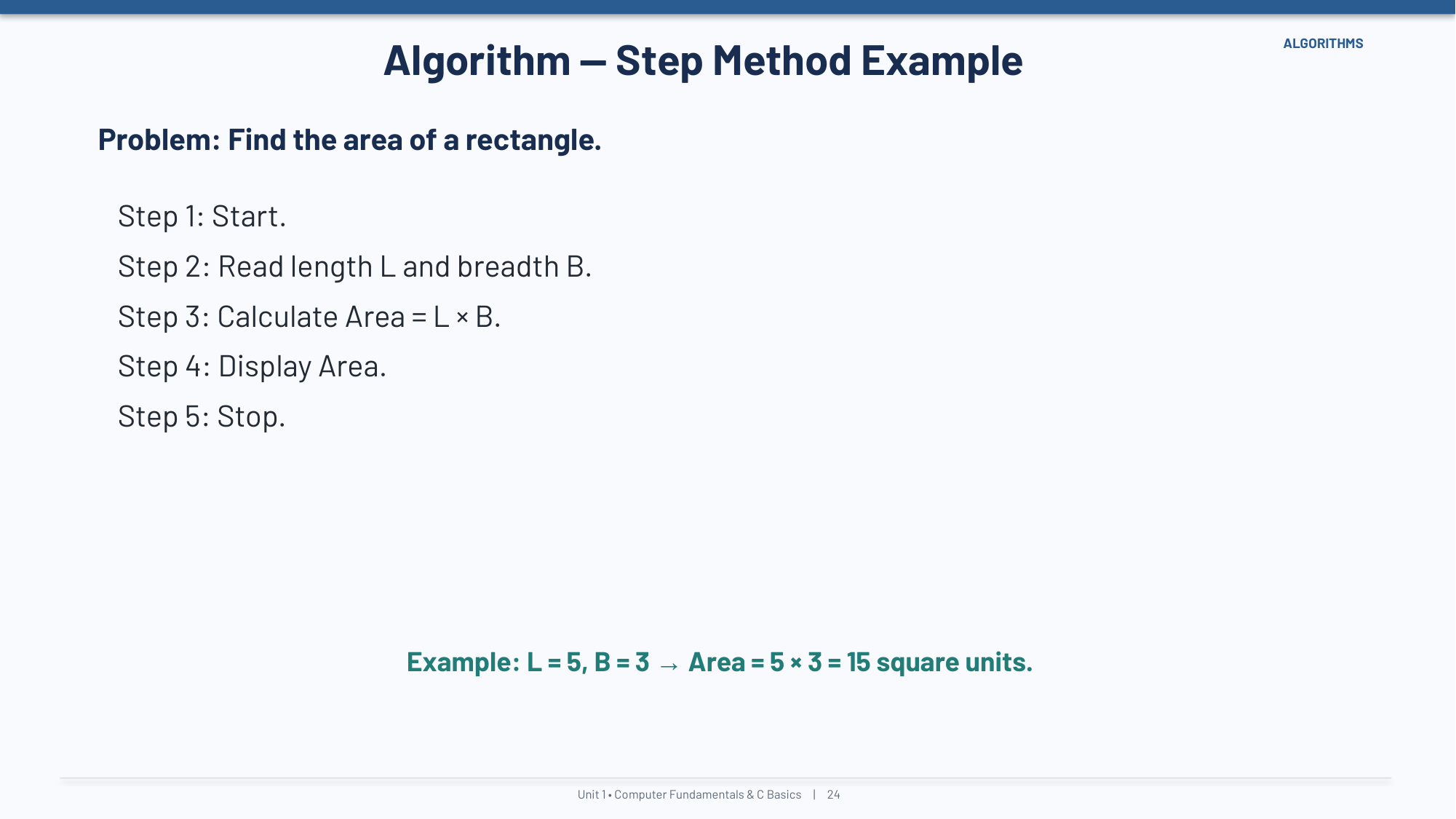

Algorithm — Step Method Example
ALGORITHMS
Problem: Find the area of a rectangle.
Step 1: Start.
Step 2: Read length L and breadth B.
Step 3: Calculate Area = L × B.
Step 4: Display Area.
Step 5: Stop.
Example: L = 5, B = 3 → Area = 5 × 3 = 15 square units.

Unit 1 • Computer Fundamentals & C Basics     |     24